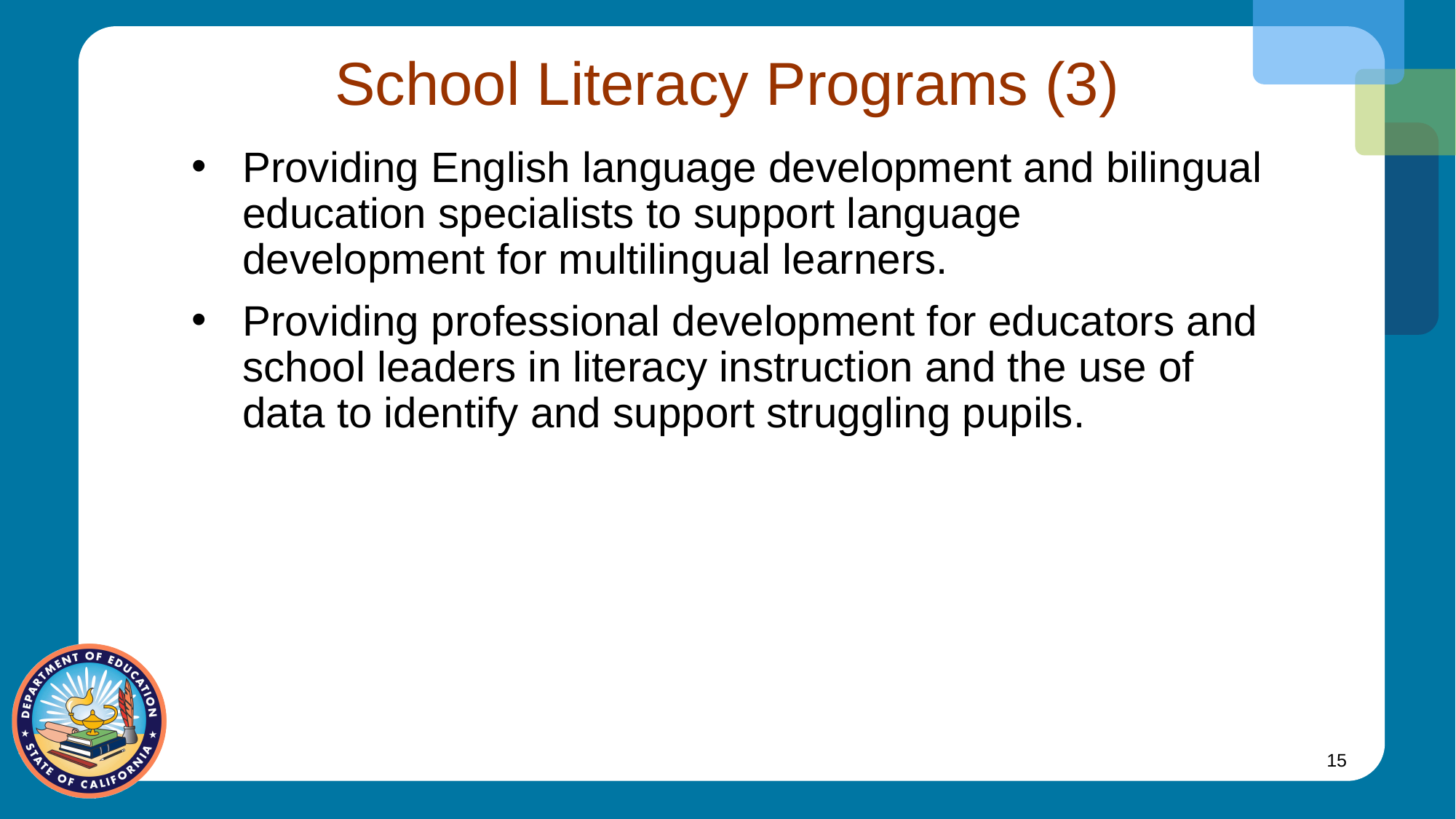

# School Literacy Programs (3)
Providing English language development and bilingual education specialists to support language development for multilingual learners.
Providing professional development for educators and school leaders in literacy instruction and the use of data to identify and support struggling pupils.
15